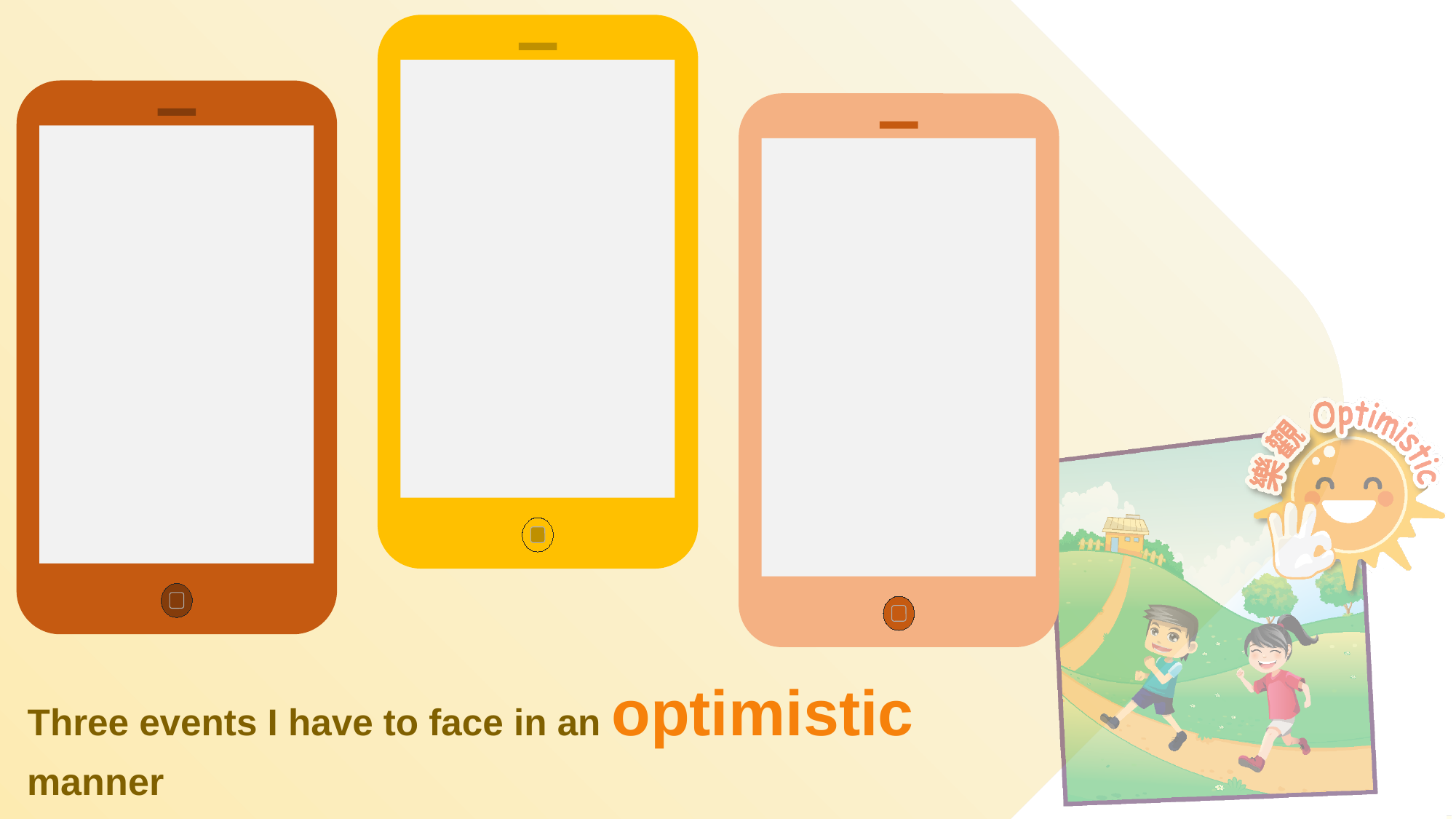

Three events I have to face in an optimistic manner